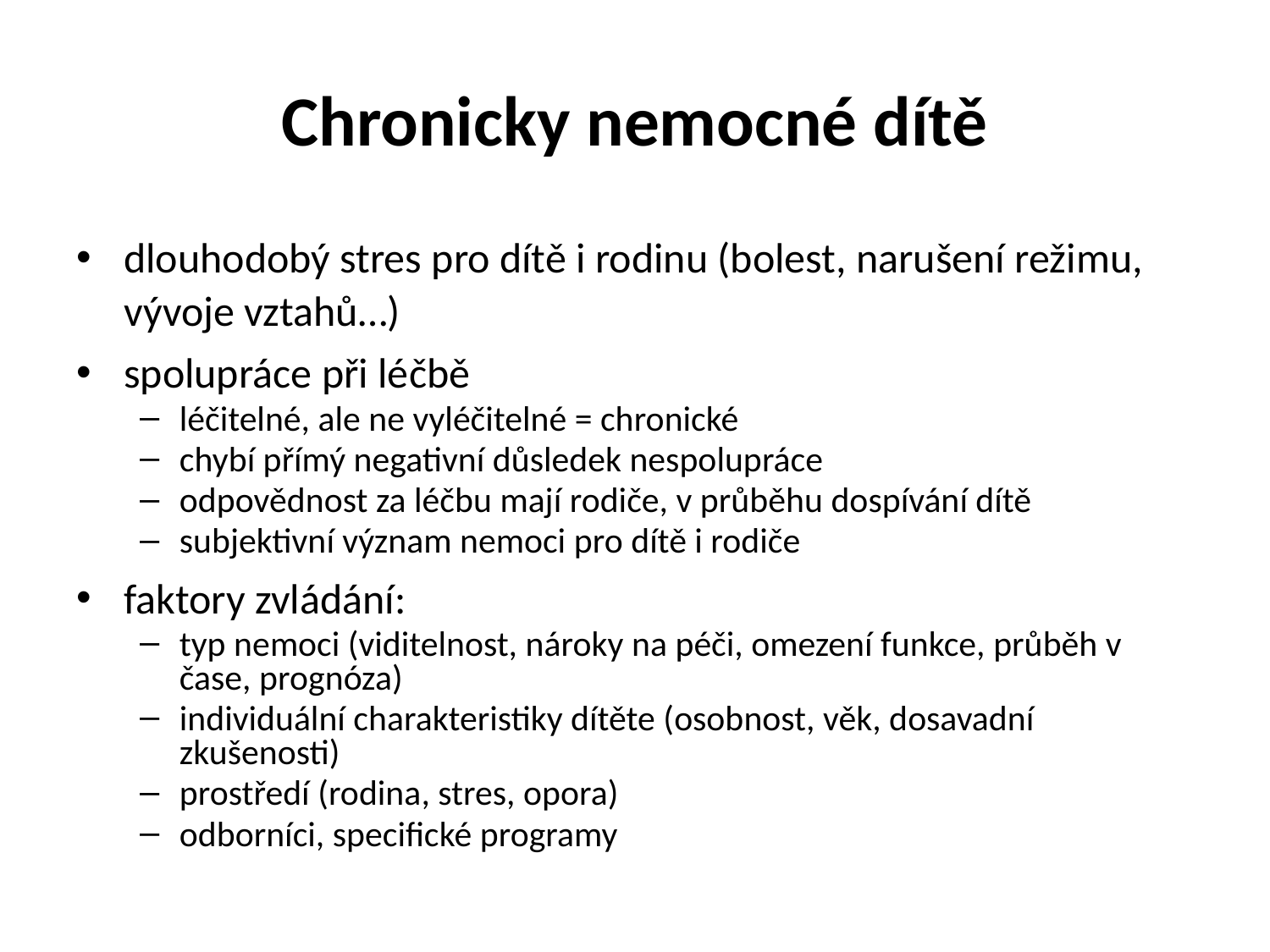

# Chronicky nemocné dítě
dlouhodobý stres pro dítě i rodinu (bolest, narušení režimu, vývoje vztahů…)
spolupráce při léčbě
léčitelné, ale ne vyléčitelné = chronické
chybí přímý negativní důsledek nespolupráce
odpovědnost za léčbu mají rodiče, v průběhu dospívání dítě
subjektivní význam nemoci pro dítě i rodiče
faktory zvládání:
typ nemoci (viditelnost, nároky na péči, omezení funkce, průběh v čase, prognóza)
individuální charakteristiky dítěte (osobnost, věk, dosavadní zkušenosti)
prostředí (rodina, stres, opora)
odborníci, specifické programy